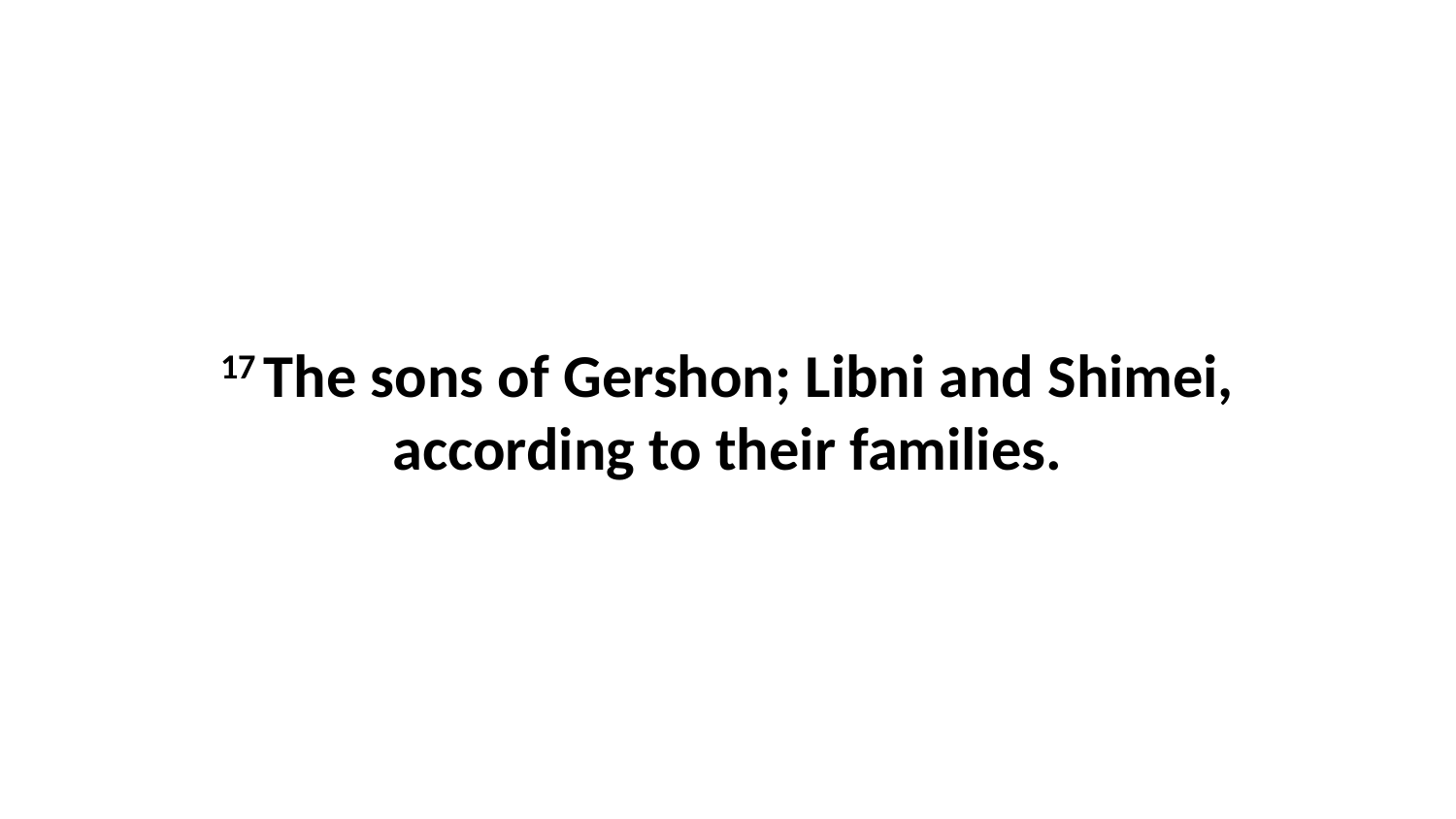

17 The sons of Gershon; Libni and Shimei, according to their families.